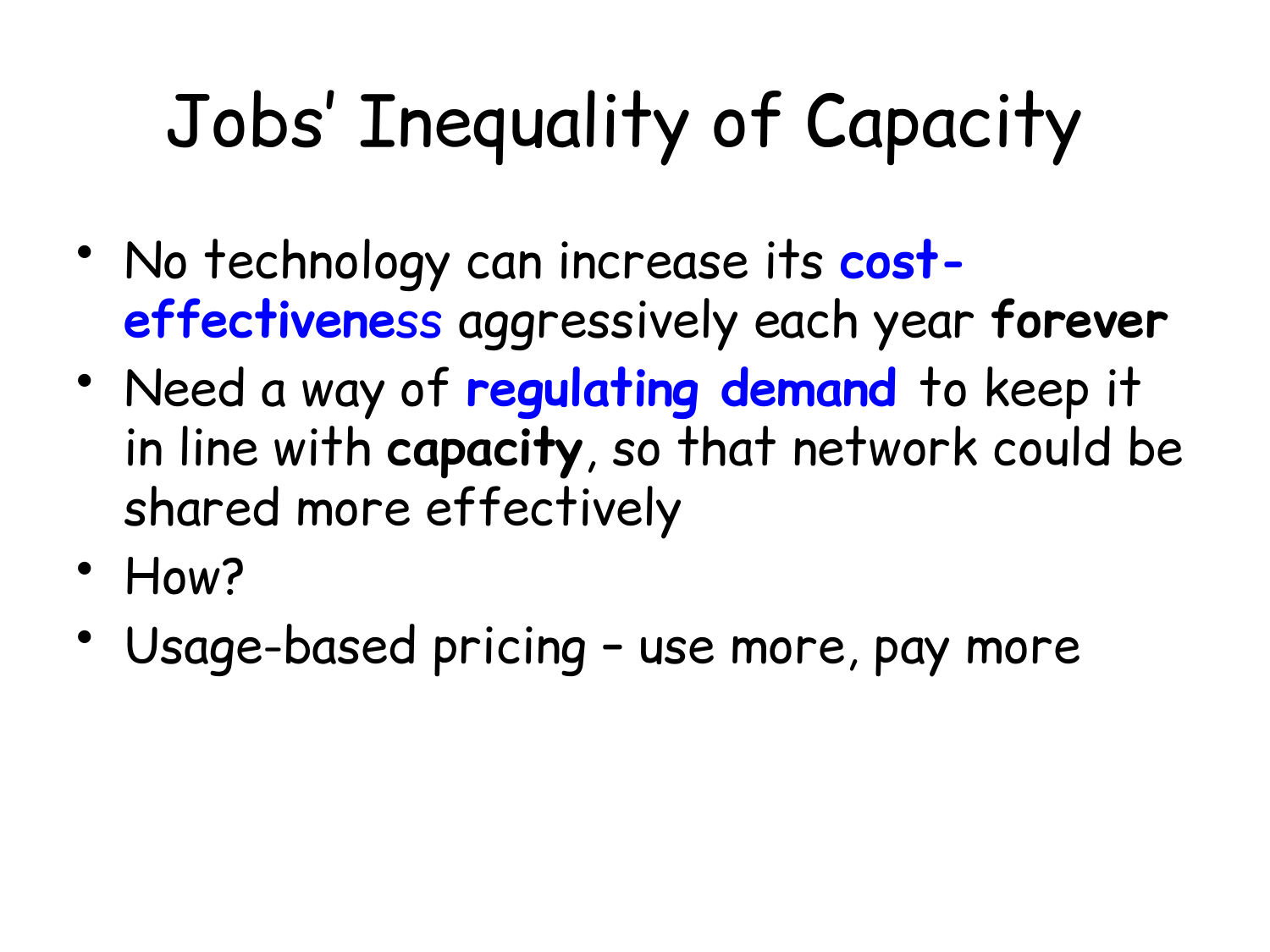

# Jobs’ Inequality of Capacity
No technology can increase its cost-effectiveness aggressively each year forever
Need a way of regulating demand to keep it in line with capacity, so that network could be shared more effectively
How?
Usage-based pricing – use more, pay more